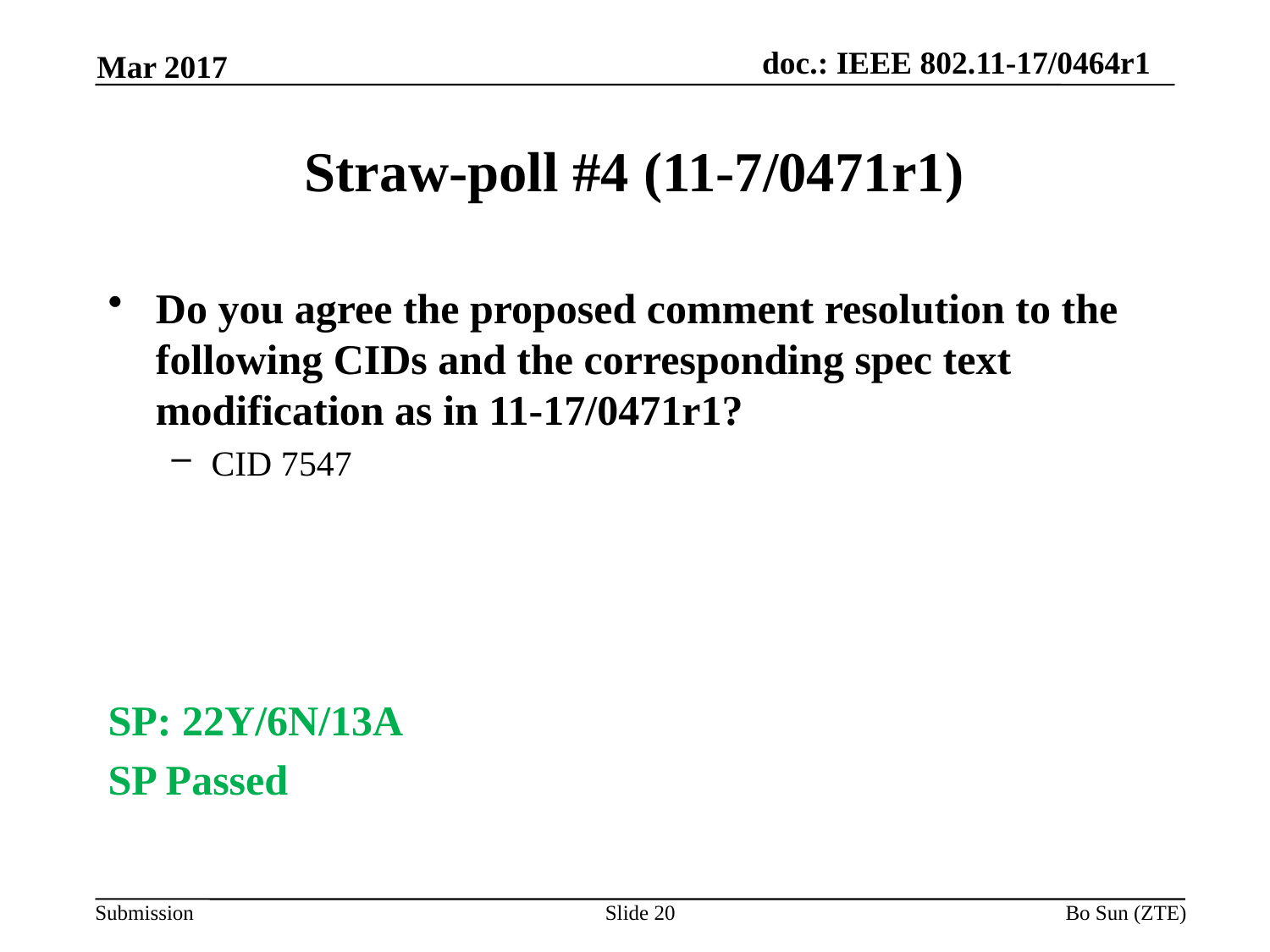

Mar 2017
# Straw-poll #4 (11-7/0471r1)
Do you agree the proposed comment resolution to the following CIDs and the corresponding spec text modification as in 11-17/0471r1?
CID 7547

SP: 22Y/6N/13A
SP Passed
Slide 20
Bo Sun (ZTE)